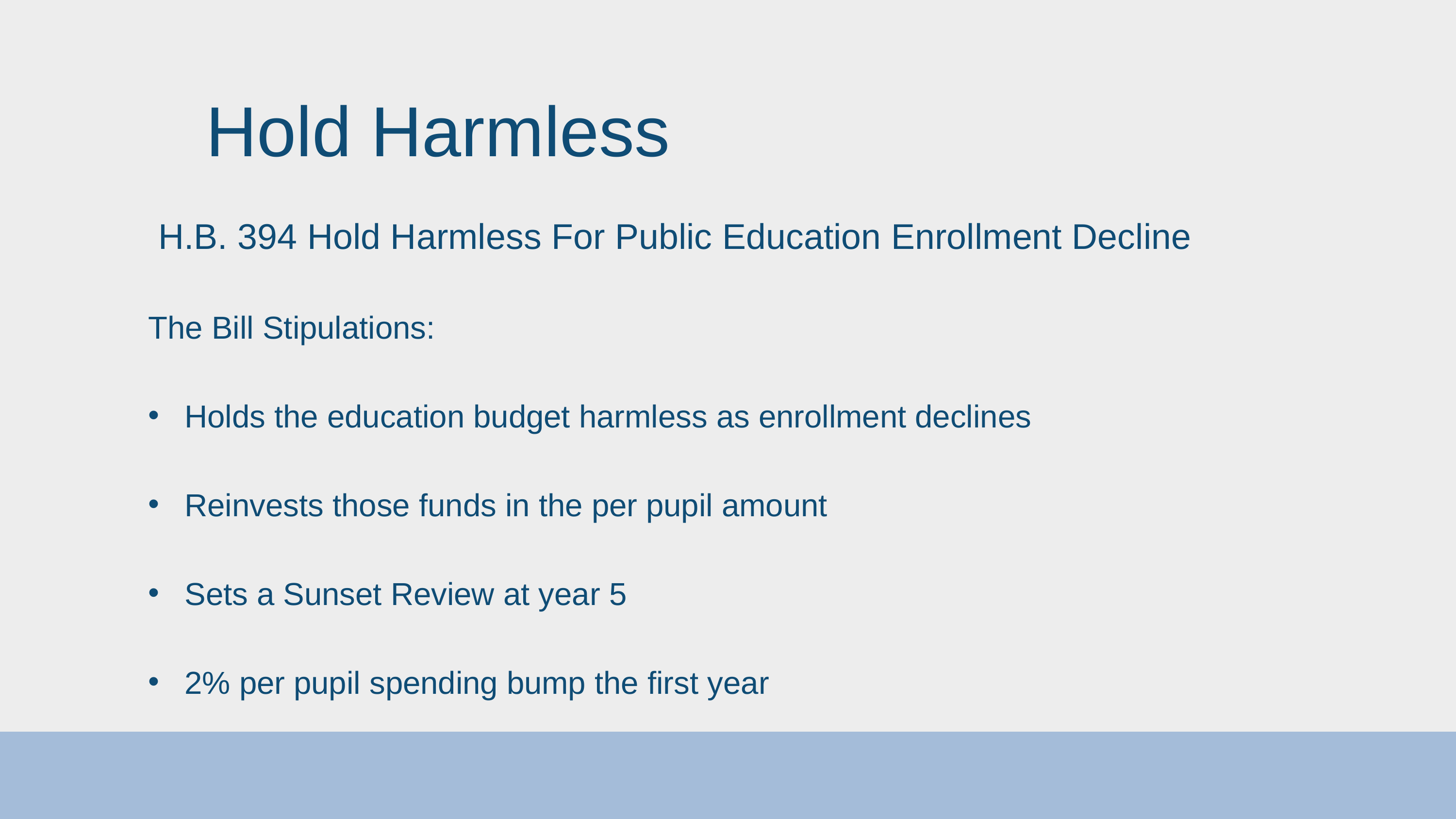

Hold Harmless

 H.B. 394 Hold Harmless For Public Education Enrollment Decline

The Bill Stipulations:

Holds the education budget harmless as enrollment declines

Reinvests those funds in the per pupil amount

Sets a Sunset Review at year 5

2% per pupil spending bump the first year